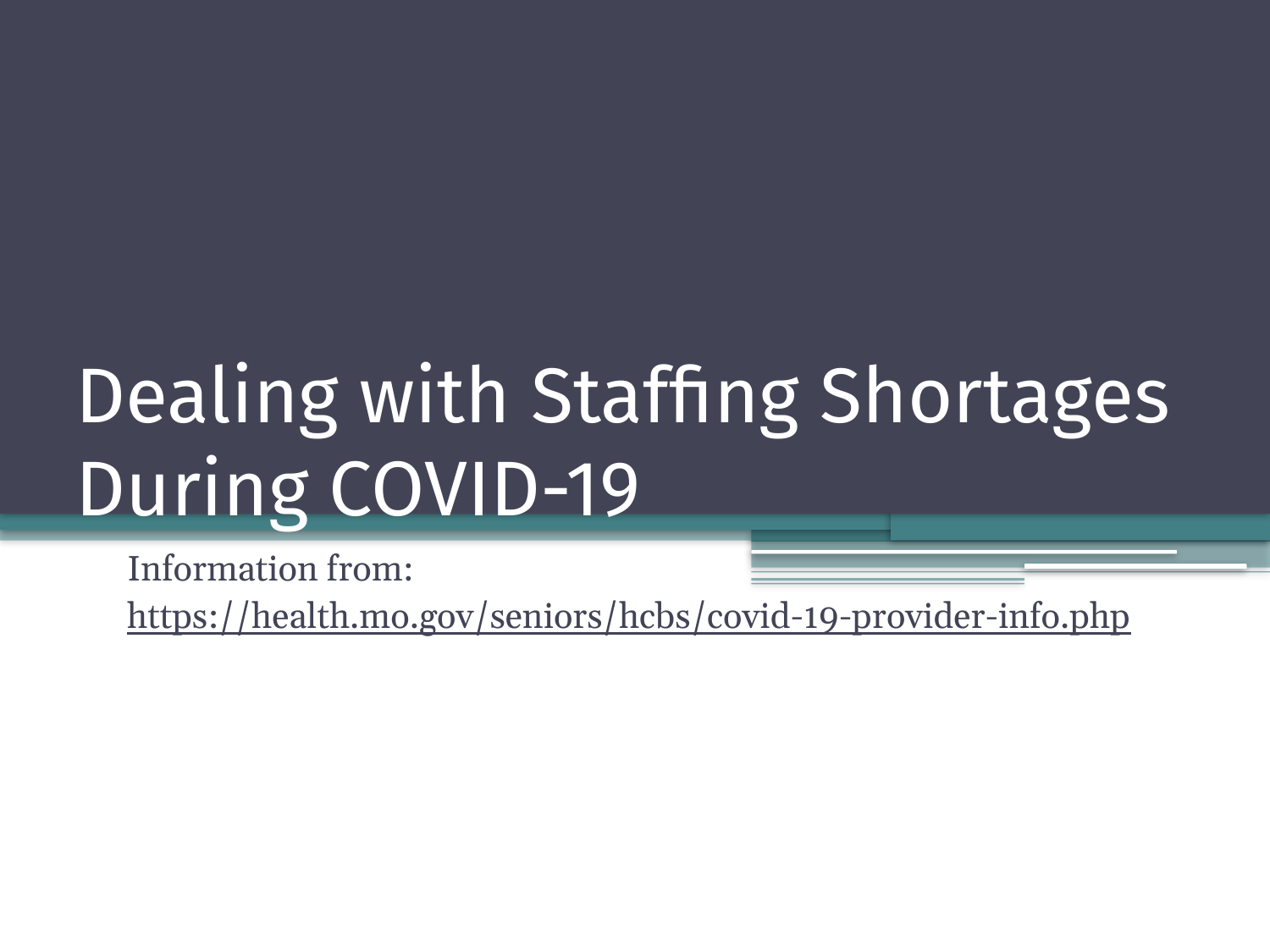

# Dealing with Staffing Shortages During COVID-19
Information from:
https://health.mo.gov/seniors/hcbs/covid-19-provider-info.php